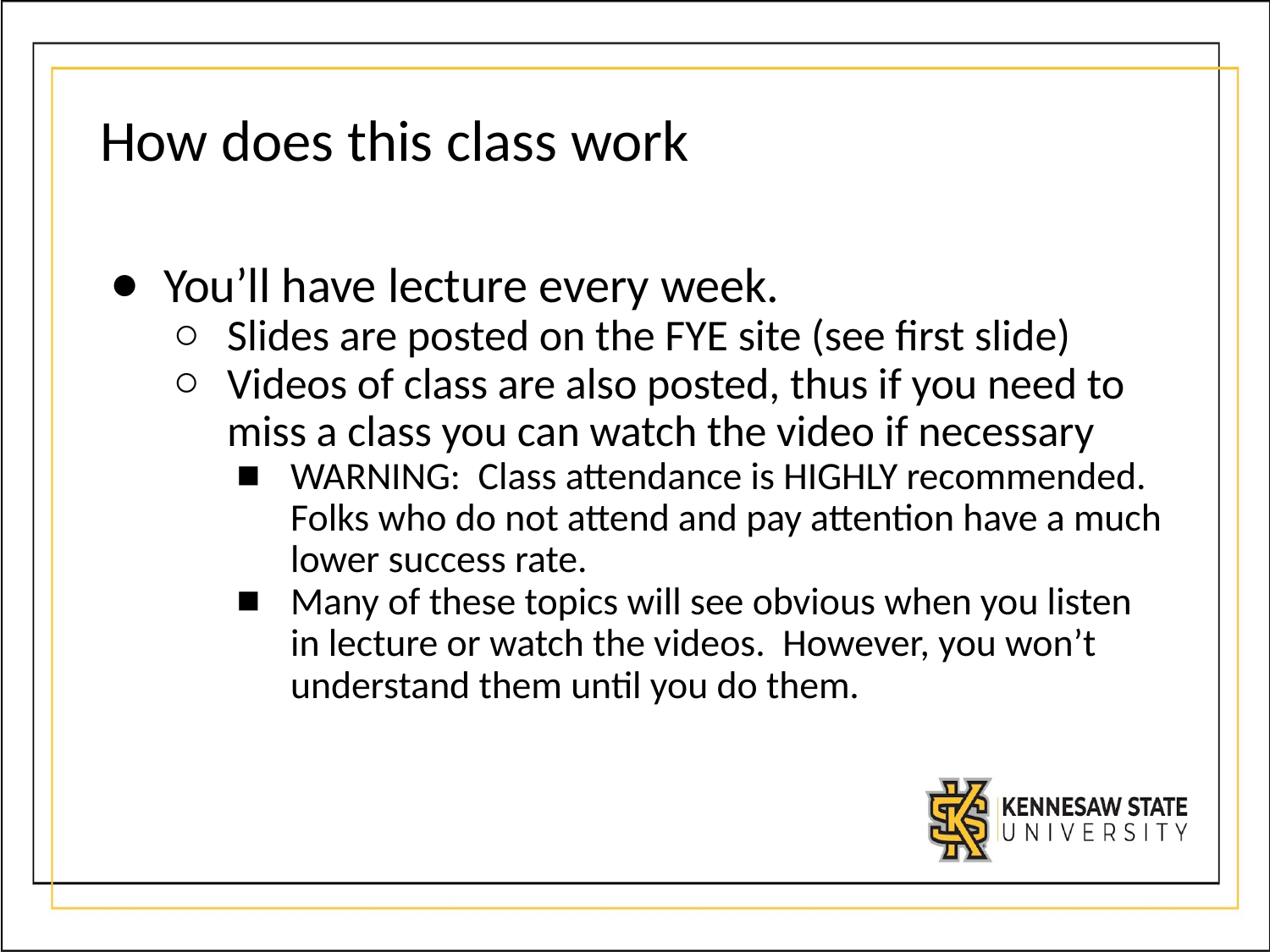

# How does this class work
You’ll have lecture every week.
Slides are posted on the FYE site (see first slide)
Videos of class are also posted, thus if you need to miss a class you can watch the video if necessary
WARNING:  Class attendance is HIGHLY recommended.  Folks who do not attend and pay attention have a much lower success rate.
Many of these topics will see obvious when you listen in lecture or watch the videos.  However, you won’t understand them until you do them.